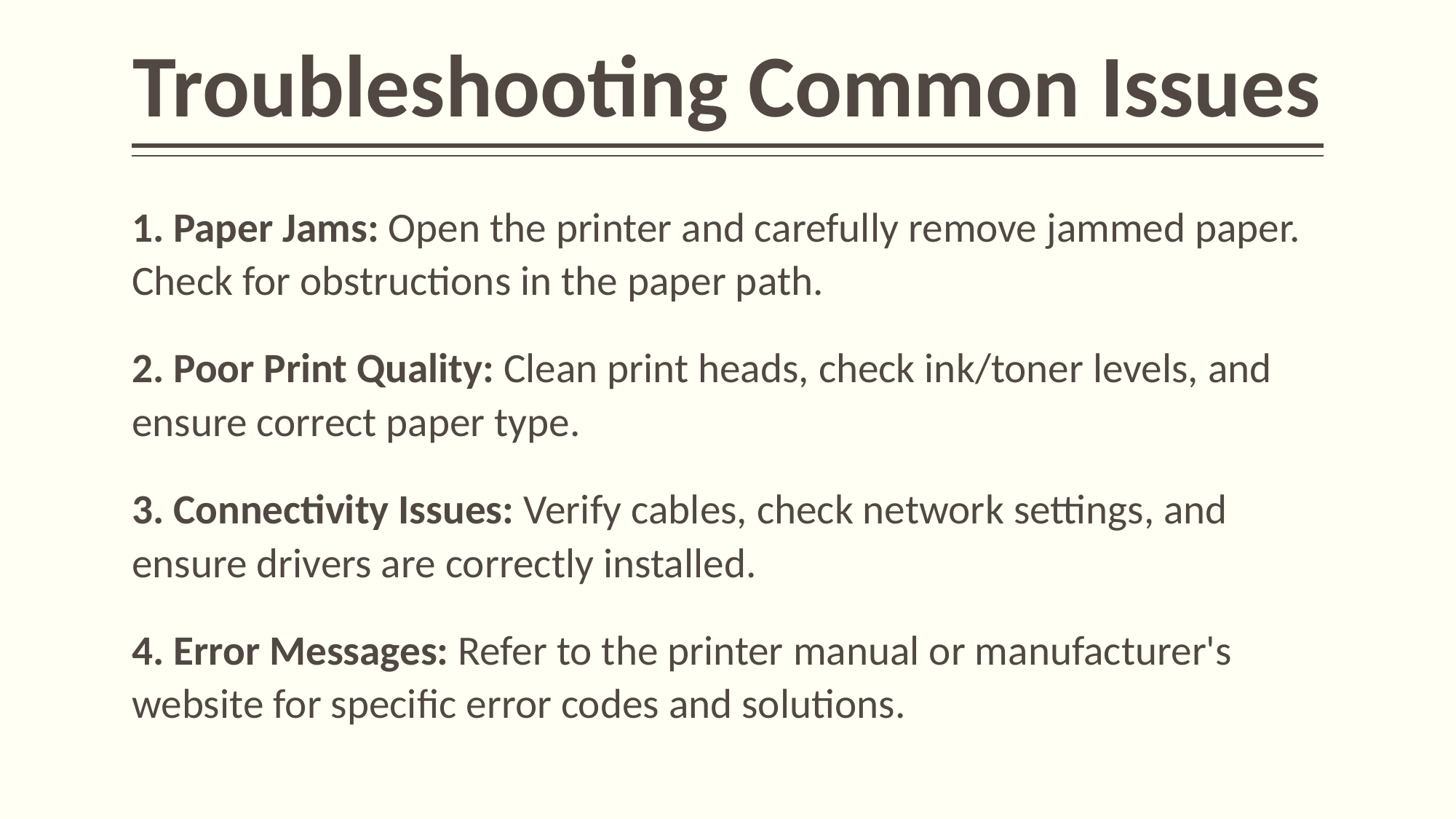

# Troubleshooting Common Issues
1. Paper Jams: Open the printer and carefully remove jammed paper. Check for obstructions in the paper path.
2. Poor Print Quality: Clean print heads, check ink/toner levels, and ensure correct paper type.
3. Connectivity Issues: Verify cables, check network settings, and ensure drivers are correctly installed.
4. Error Messages: Refer to the printer manual or manufacturer's website for specific error codes and solutions.